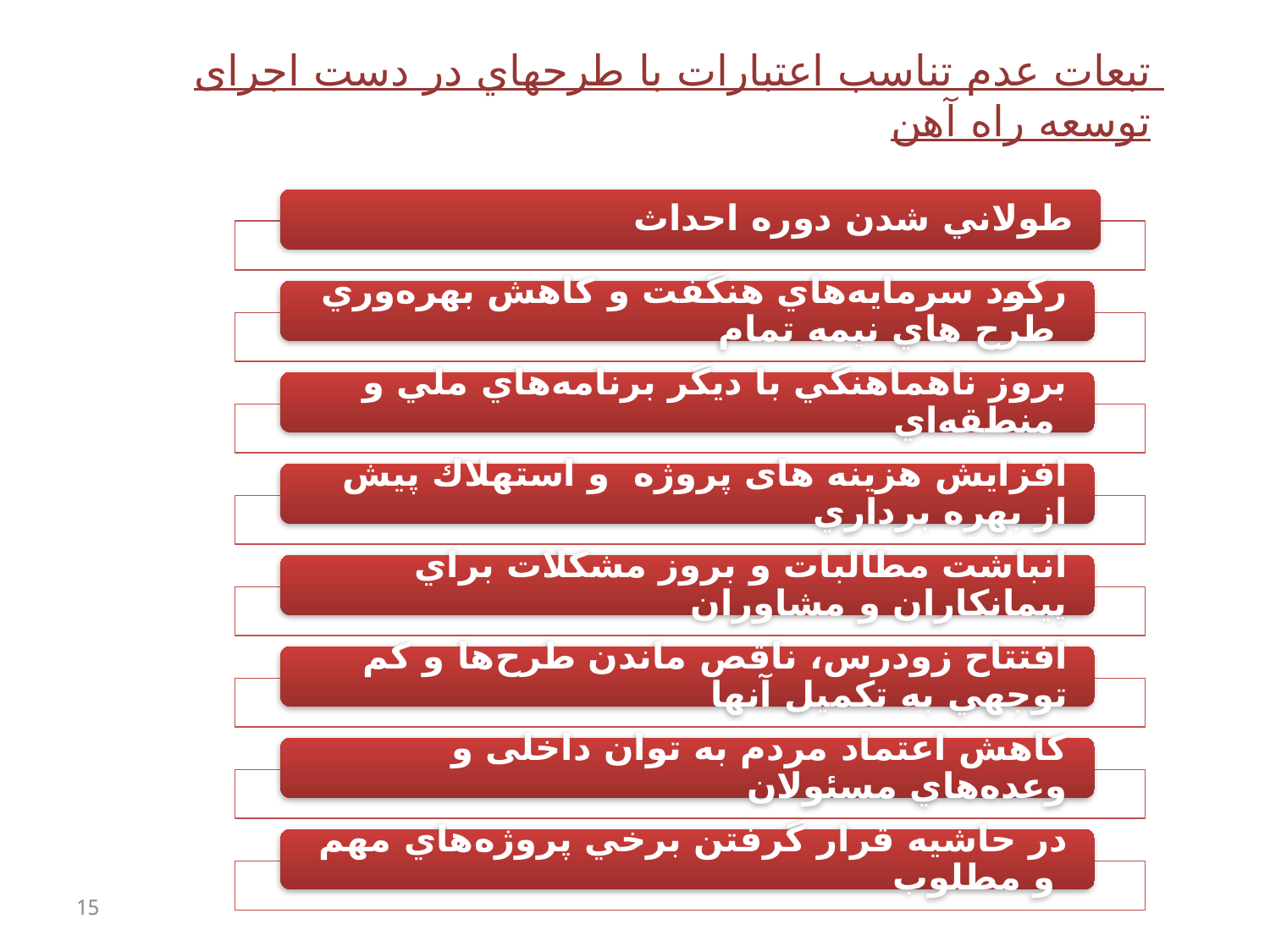

# تبعات عدم تناسب اعتبارات با طرحهاي در دست اجرای توسعه راه آهن
طولاني شدن دوره احداث
ركود سرمايه‌هاي هنگفت و كاهش بهره‌وري طرح هاي نيمه تمام
بروز ناهماهنگي با ديگر برنامه‌هاي ملي و منطقه‌اي
افزايش هزينه های پروژه  و استهلاك پيش از بهره برداري
انباشت مطالبات و بروز مشكلات براي پيمانكاران و مشاوران
افتتاح زودرس، ناقص ماندن طرح‌ها و كم توجهي به تكميل آنها
كاهش اعتماد مردم به توان داخلی و وعده‌هاي مسئولان
در حاشيه قرار گرفتن برخي پروژه‌هاي مهم و مطلوب
15